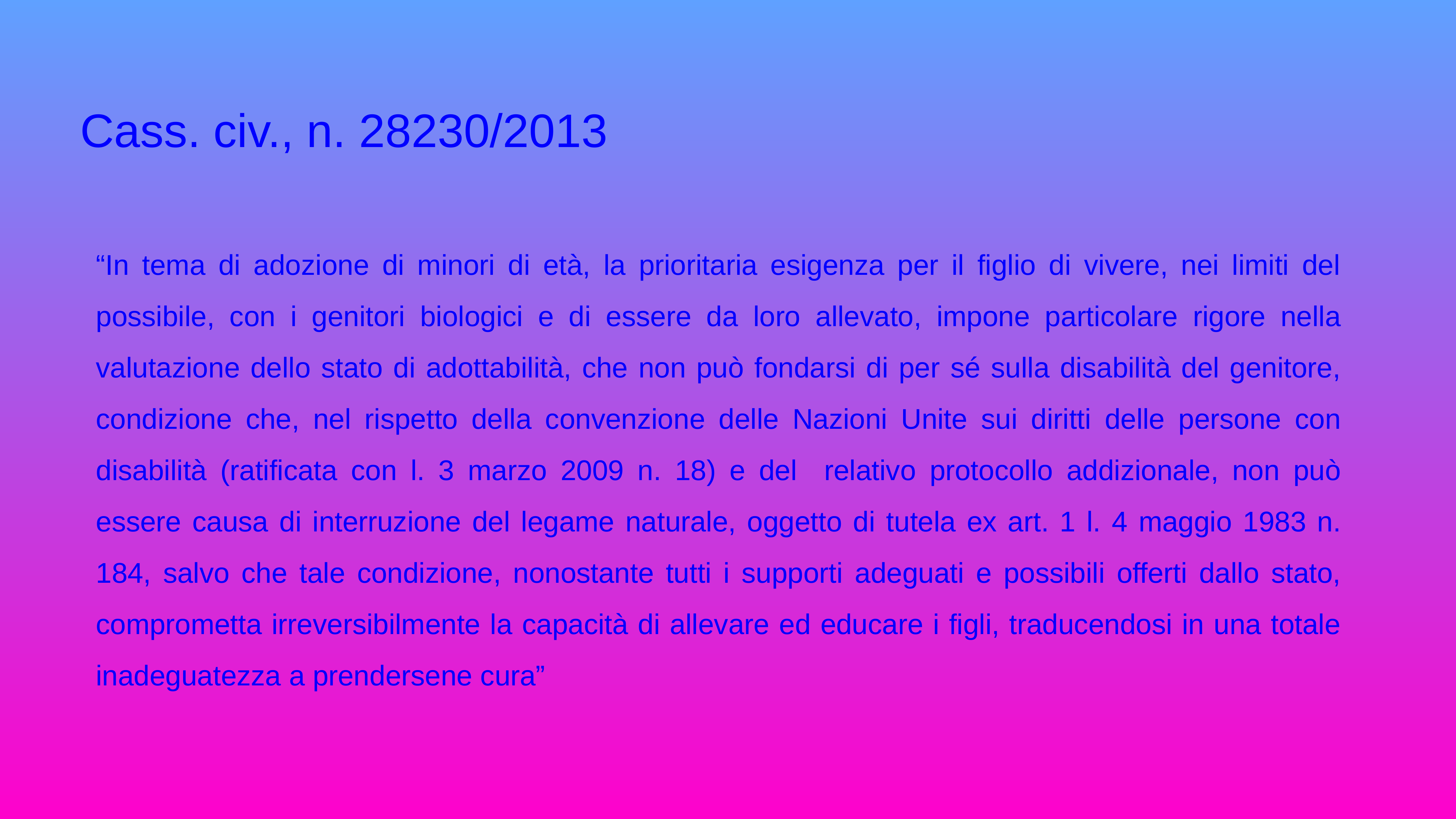

Cass. civ., n. 28230/2013
“In tema di adozione di minori di età, la prioritaria esigenza per il figlio di vivere, nei limiti del possibile, con i genitori biologici e di essere da loro allevato, impone particolare rigore nella valutazione dello stato di adottabilità, che non può fondarsi di per sé sulla disabilità del genitore, condizione che, nel rispetto della convenzione delle Nazioni Unite sui diritti delle persone con disabilità (ratificata con l. 3 marzo 2009 n. 18) e del  relativo protocollo addizionale, non può essere causa di interruzione del legame naturale, oggetto di tutela ex art. 1 l. 4 maggio 1983 n. 184, salvo che tale condizione, nonostante tutti i supporti adeguati e possibili offerti dallo stato, comprometta irreversibilmente la capacità di allevare ed educare i figli, traducendosi in una totale inadeguatezza a prendersene cura”